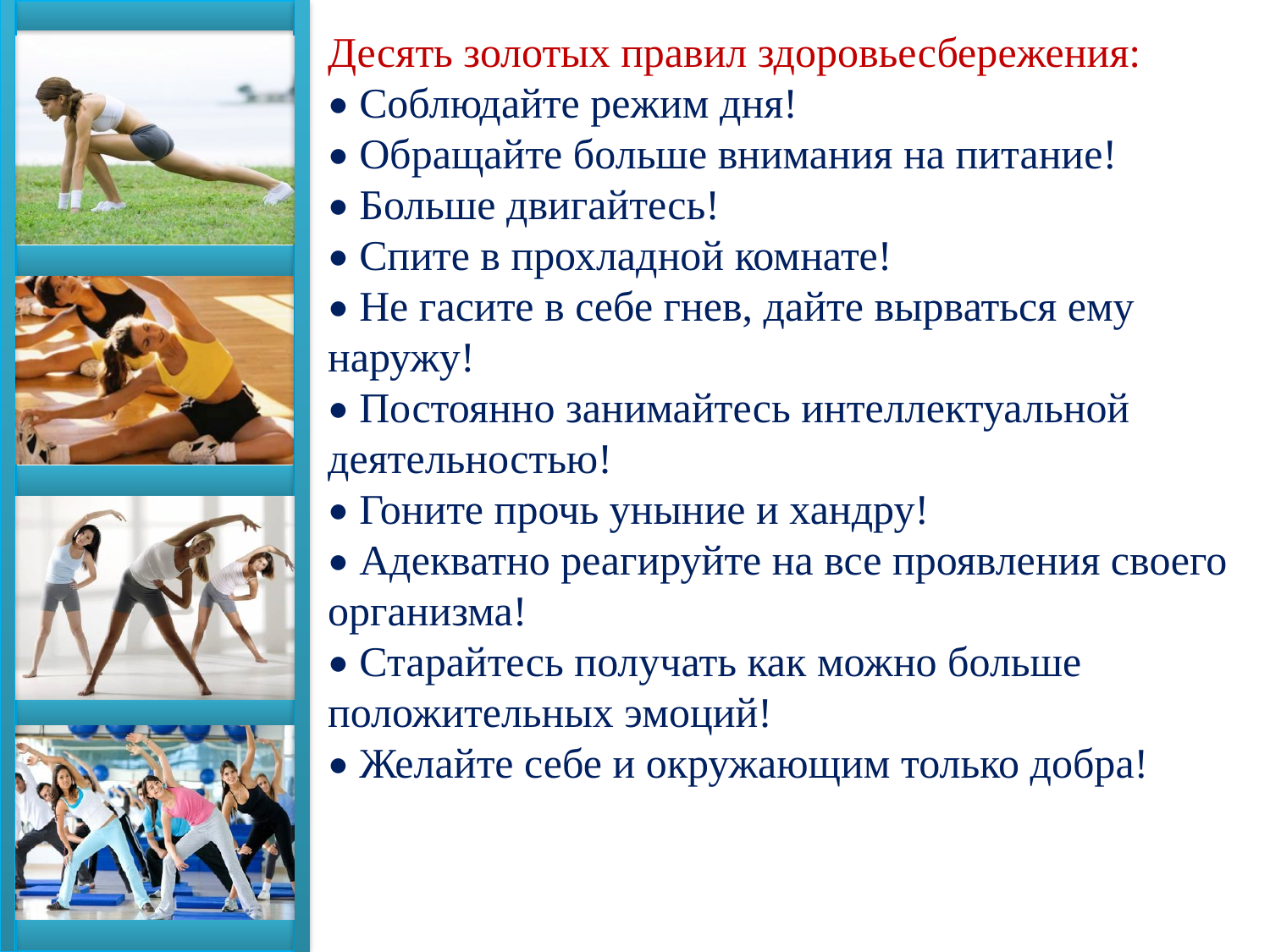

Десять золотых правил здоровьесбережения:
• Соблюдайте режим дня! 
• Обращайте больше внимания на питание! 
• Больше двигайтесь! 
• Спите в прохладной комнате! 
• Не гасите в себе гнев, дайте вырваться ему наружу! 
• Постоянно занимайтесь интеллектуальной деятельностью! 
• Гоните прочь уныние и хандру! 
• Адекватно реагируйте на все проявления своего организма! 
• Старайтесь получать как можно больше положительных эмоций! 
• Желайте себе и окружающим только добра!